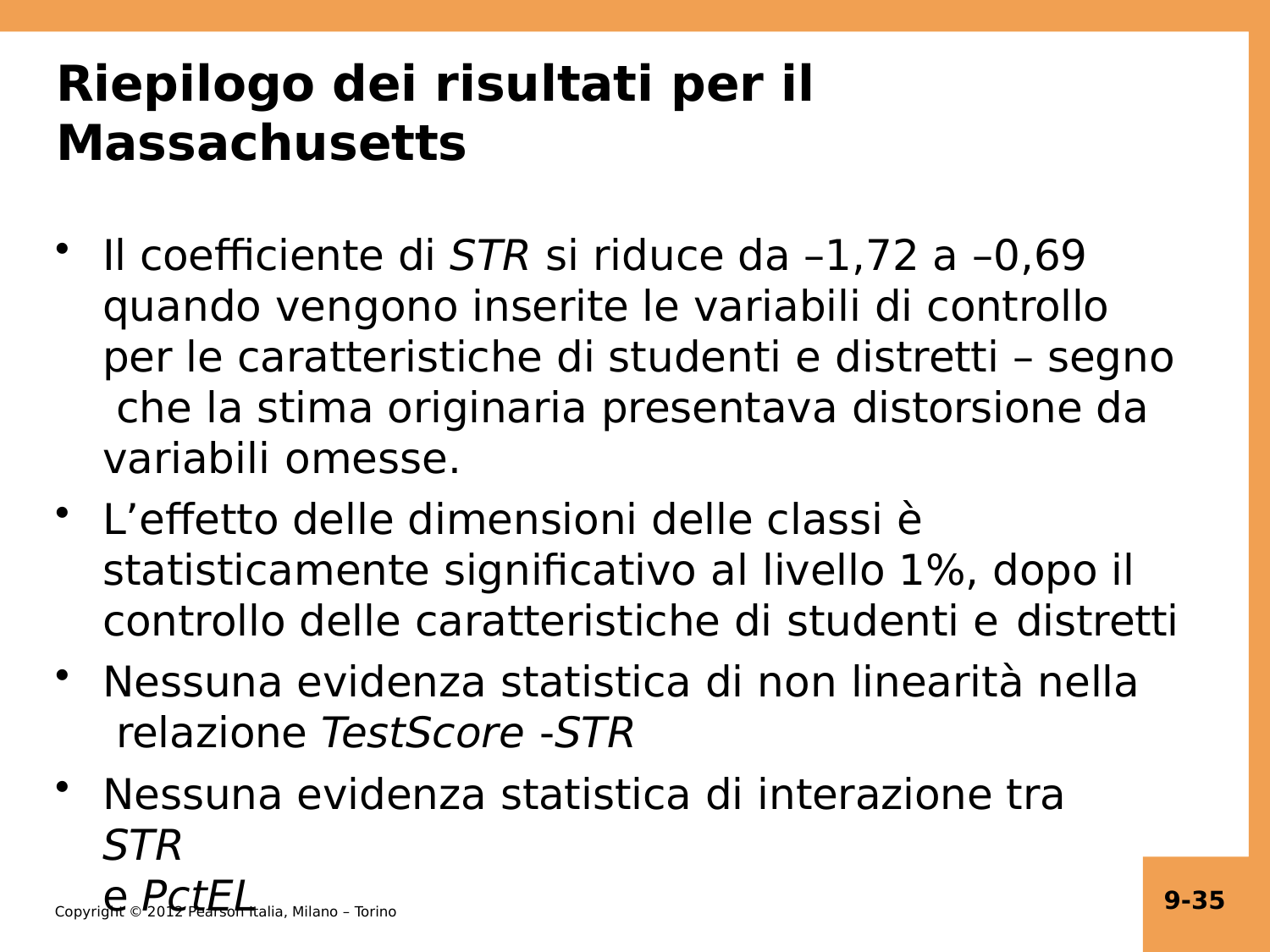

# Riepilogo dei risultati per il  Massachusetts
Il coefficiente di STR si riduce da –1,72 a –0,69  quando vengono inserite le variabili di controllo  per le caratteristiche di studenti e distretti – segno  che la stima originaria presentava distorsione da  variabili omesse.
L’effetto delle dimensioni delle classi è  statisticamente significativo al livello 1%, dopo il  controllo delle caratteristiche di studenti e distretti
Nessuna evidenza statistica di non linearità nella  relazione TestScore -STR
Nessuna evidenza statistica di interazione tra STR
e PctEL
9-35
Copyright © 2012 Pearson Italia, Milano – Torino